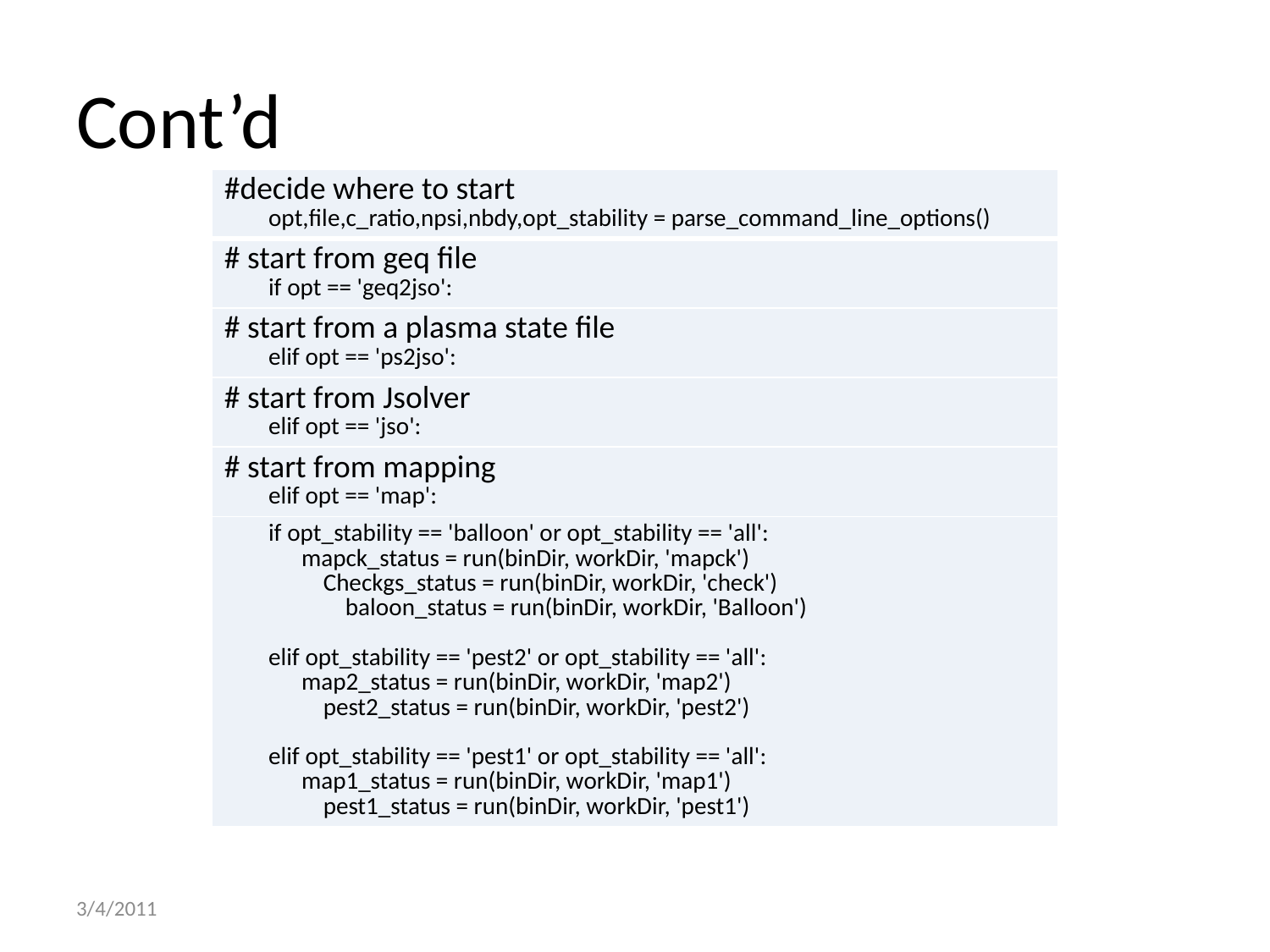

# Cont’d
| #decide where to start opt,file,c\_ratio,npsi,nbdy,opt\_stability = parse\_command\_line\_options() |
| --- |
| # start from geq file if opt == 'geq2jso': |
| # start from a plasma state file elif opt == 'ps2jso': |
| # start from Jsolver elif opt == 'jso': |
| # start from mapping elif opt == 'map': |
| if opt\_stability == 'balloon' or opt\_stability == 'all': mapck\_status = run(binDir, workDir, 'mapck') Checkgs\_status = run(binDir, workDir, 'check') baloon\_status = run(binDir, workDir, 'Balloon') elif opt\_stability == 'pest2' or opt\_stability == 'all': map2\_status = run(binDir, workDir, 'map2') pest2\_status = run(binDir, workDir, 'pest2') elif opt\_stability == 'pest1' or opt\_stability == 'all': map1\_status = run(binDir, workDir, 'map1') pest1\_status = run(binDir, workDir, 'pest1') |
3/4/2011